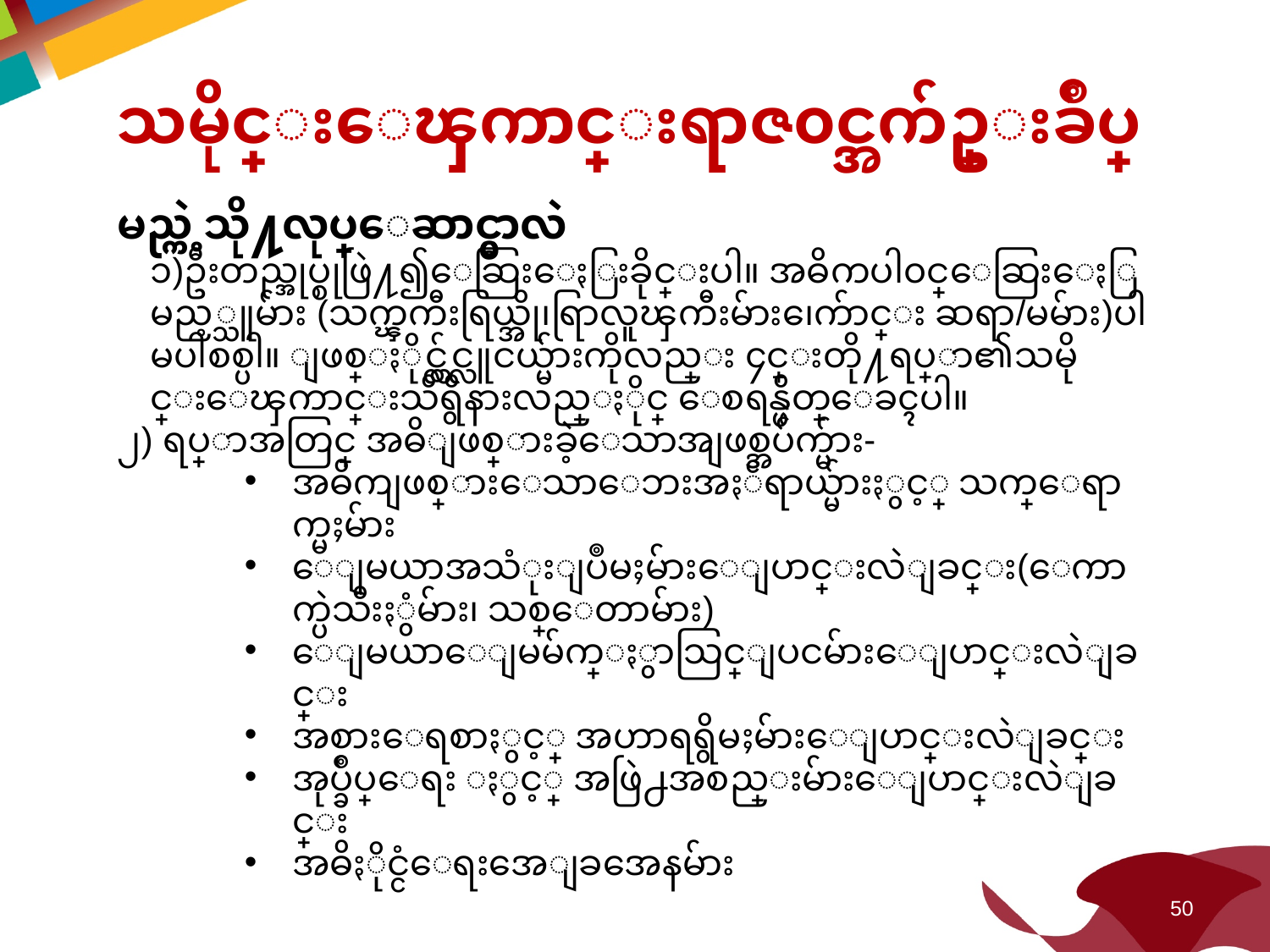

သမိုင္းေၾကာင္းရာဇ၀င္အက်ဥ္းခ်ဳပ္
မည္ကဲ့သို႔လုပ္ေဆာင္မွာလဲ
၁)ဦးတည္အုပ္စုဖြဲ႔၍ေဆြးေႏြးခိုင္းပါ။ အဓိကပါ၀င္ေဆြးေႏြမည့္သူမ်ား (သက္ၾကီးရြယ္အို၊ရြာလူၾကီးမ်ား၊ေက်ာင္း ဆရာ/မမ်ား)ပါ မပါစစ္ပါ။ ျဖစ္ႏိုင္လွ်င္လူငယ္မ်ားကိုလည္း ၄င္းတို႔ရပ္ရြာ၏သမိုင္းေၾကာင္းသိရွိနားလည္ႏိုင္ ေစရန္ဖိတ္ေခၚပါ။
၂) ရပ္ရြာအတြင္ အဓိျဖစ္ပြားခဲ့ေသာအျဖစ္အပ်က္မ်ား-
အဓိကျဖစ္ပြားေသာေဘးအႏၲရာယ္မ်ားႏွင့္ သက္ေရာက္မႈမ်ား
ေျမယာအသံုးျပဳမႈမ်ားေျပာင္းလဲျခင္း(ေကာက္ပဲသီးႏွံမ်ား၊ သစ္ေတာမ်ား)
ေျမယာေျမမ်က္ႏွာသြင္ျပငမ်ားေျပာင္းလဲျခင္း
အစားေရစာႏွင့္ အဟာရရွိမႈမ်ားေျပာင္းလဲျခင္း
အုပ္ခ်ဳပ္ေရး ႏွင့္ အဖြဲ႕အစည္းမ်ားေျပာင္းလဲျခင္း
အဓိႏိုင္ငံေရးအေျခအေနမ်ား
50